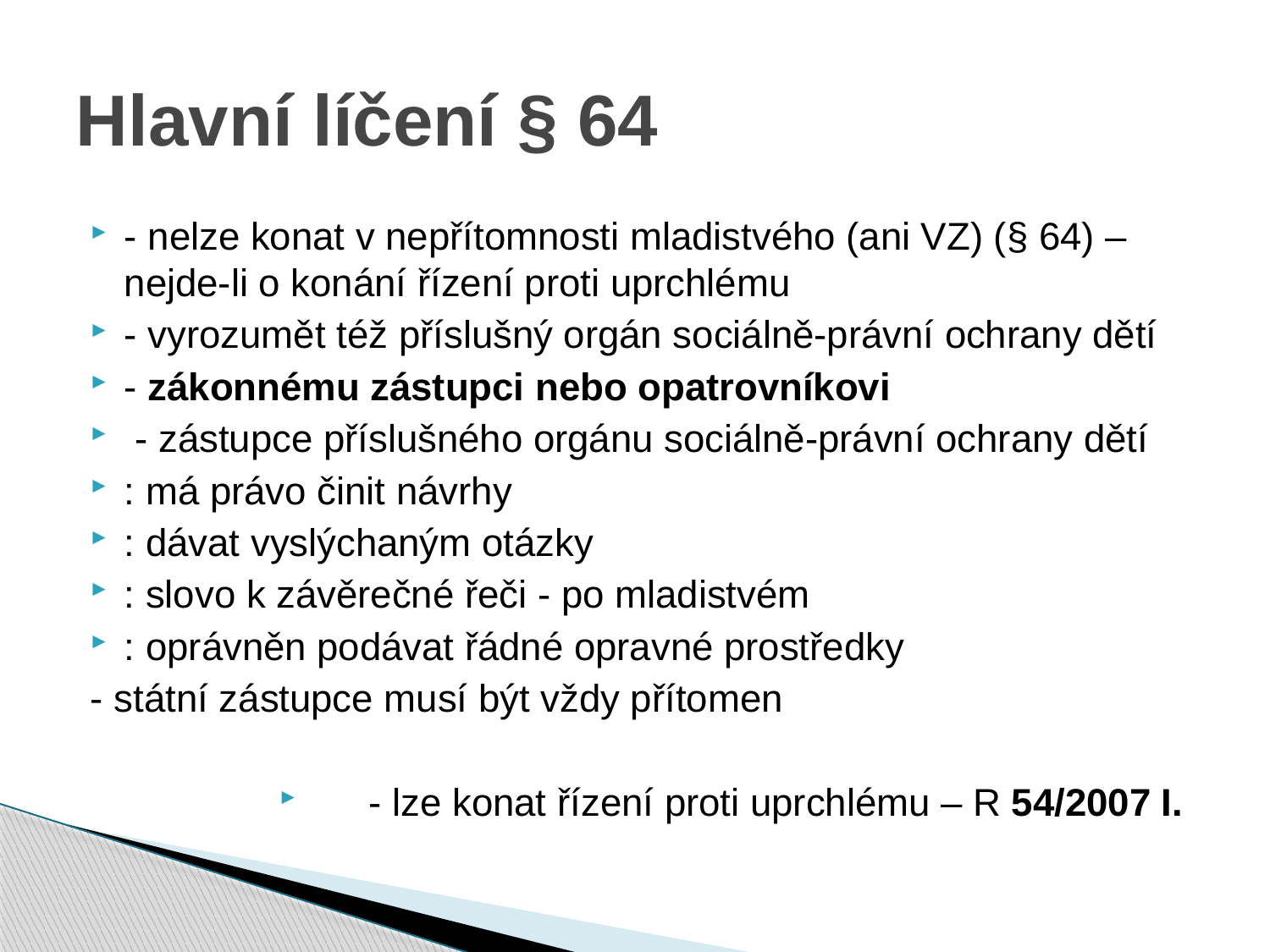

# Hlavní líčení § 64
- nelze konat v nepřítomnosti mladistvého (ani VZ) (§ 64) – nejde-li o konání řízení proti uprchlému
- vyrozumět též příslušný orgán sociálně-právní ochrany dětí
- zákonnému zástupci nebo opatrovníkovi
 - zástupce příslušného orgánu sociálně-právní ochrany dětí
: má právo činit návrhy
: dávat vyslýchaným otázky
: slovo k závěrečné řeči - po mladistvém
: oprávněn podávat řádné opravné prostředky
- státní zástupce musí být vždy přítomen

- lze konat řízení proti uprchlému – R 54/2007 I.